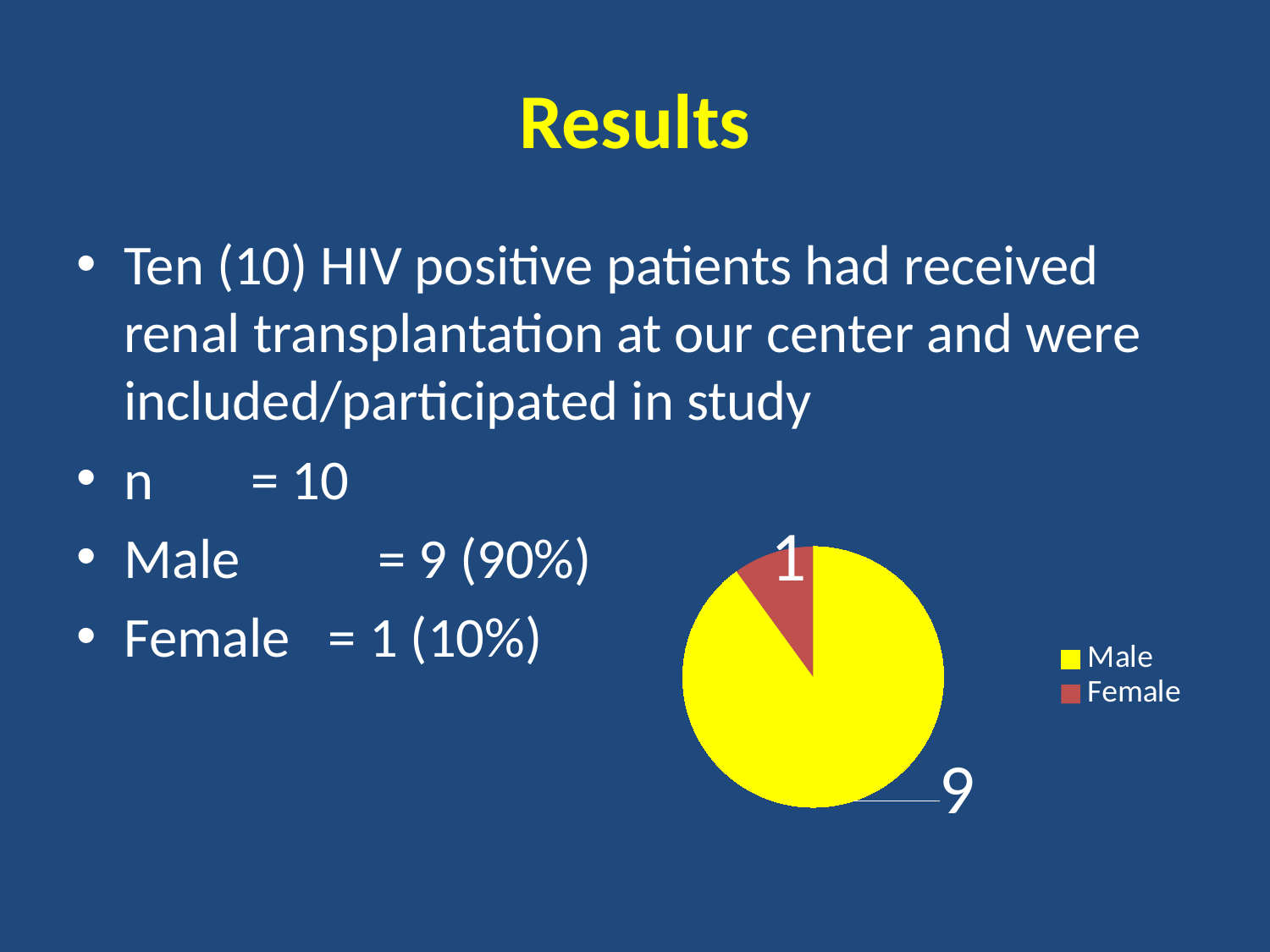

# Results
Ten (10) HIV positive patients had received renal transplantation at our center and were included/participated in study
n 	= 10
Male 	= 9 (90%)
Female   = 1 (10%)

### Chart

| Category |  |
|---|---|
| Male | 9.0 |
| Female | 1.0 |